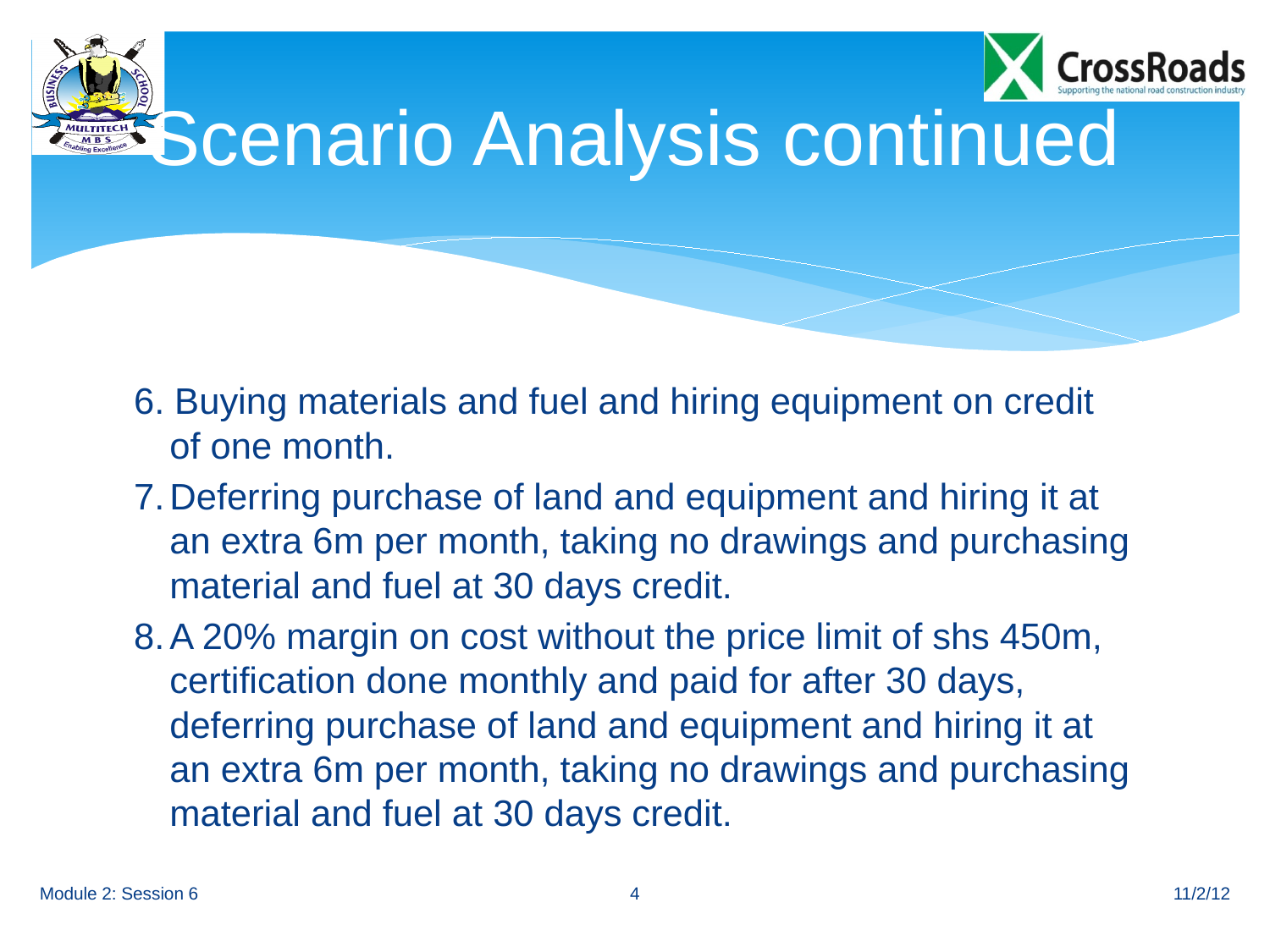

# Scenario Analysis continued
6. Buying materials and fuel and hiring equipment on credit  of one month.
7.	Deferring purchase of land and equipment and hiring it at an extra 6m per month, taking no drawings and purchasing material and fuel at 30 days credit.
8.	A 20% margin on cost without the price limit of shs 450m, certification done monthly and paid for after 30 days, deferring purchase of land and equipment and hiring it at an extra 6m per month, taking no drawings and purchasing material and fuel at 30 days credit.
4
Module 2: Session 6
11/2/12